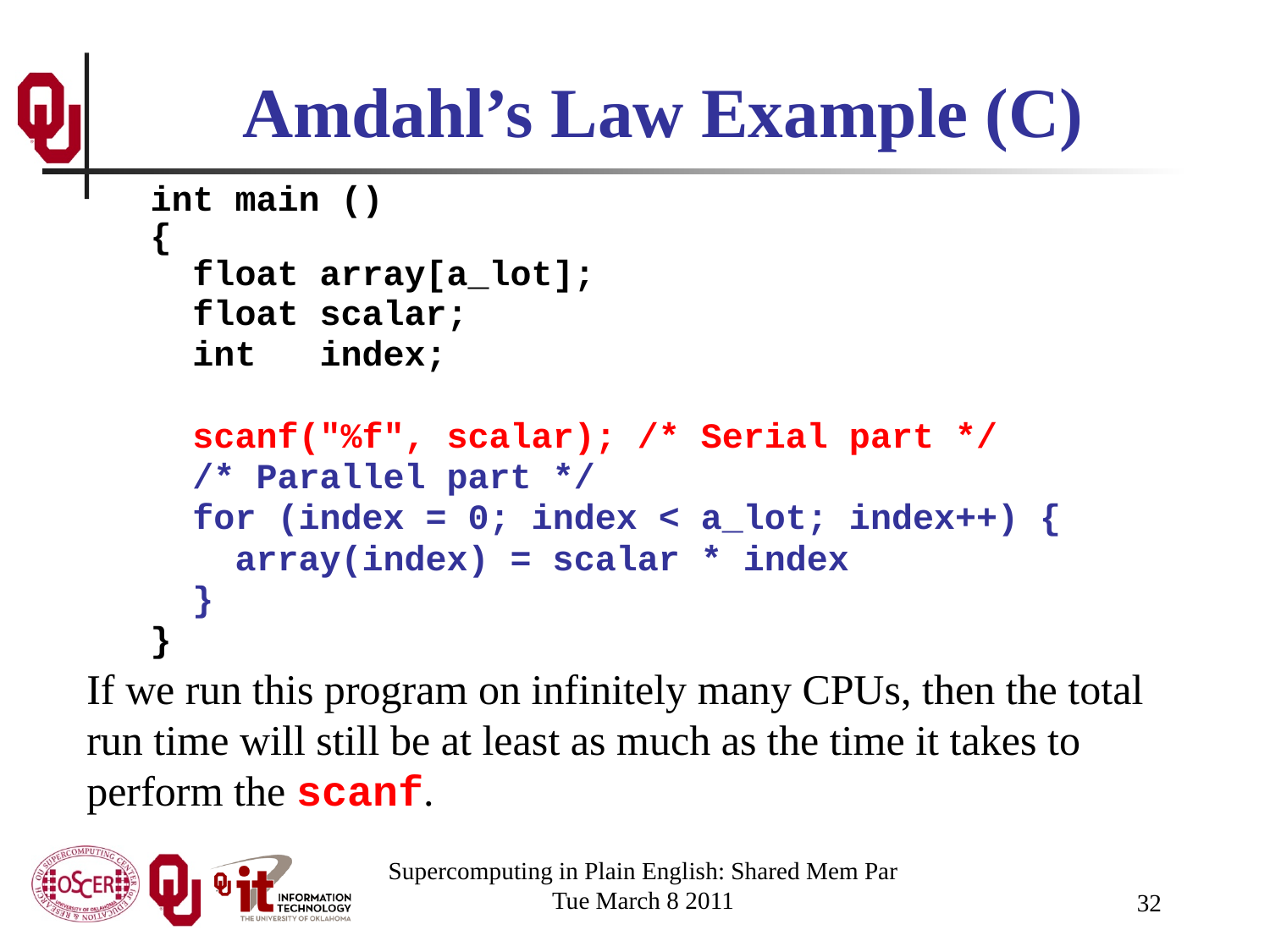

# Amdahl’s Law Example (C)
int main ()
{
  float array[a_lot];
  float scalar;
  int   index;

  scanf("%f", scalar); /* Serial part */
  /* Parallel part */
  for (index = 0; index < a_lot; index++) {
    array(index) = scalar * index
  }
}
If we run this program on infinitely many CPUs, then the total run time will still be at least as much as the time it takes to perform the scanf.
Supercomputing in Plain English: Shared Mem Par
Tue March 8 2011
32